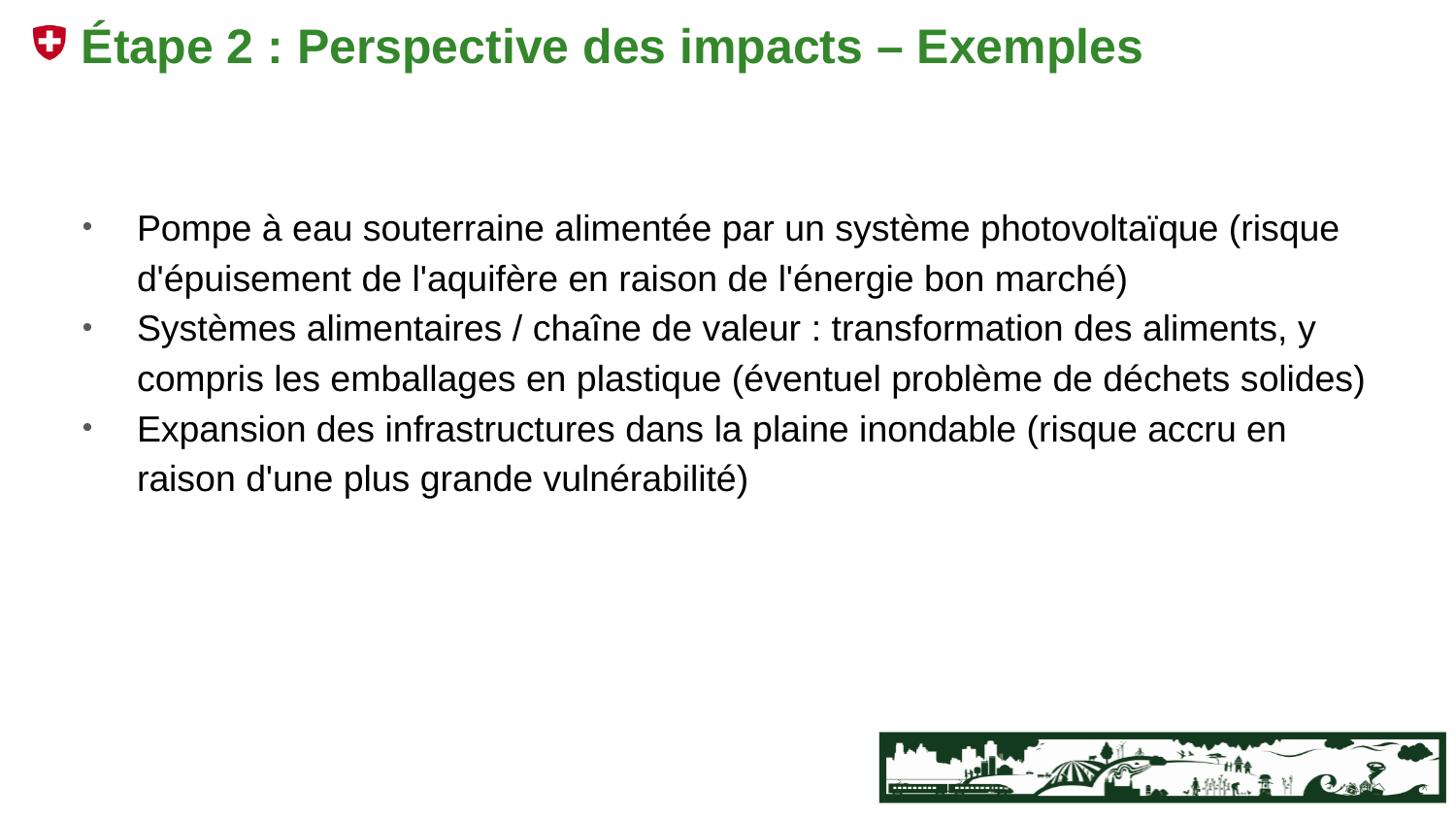

# Étape 2 : Perspective des impacts – Exemples

Pompe à eau souterraine alimentée par un système photovoltaïque (risque d'épuisement de l'aquifère en raison de l'énergie bon marché)
Systèmes alimentaires / chaîne de valeur : transformation des aliments, y compris les emballages en plastique (éventuel problème de déchets solides)
Expansion des infrastructures dans la plaine inondable (risque accru en raison d'une plus grande vulnérabilité)